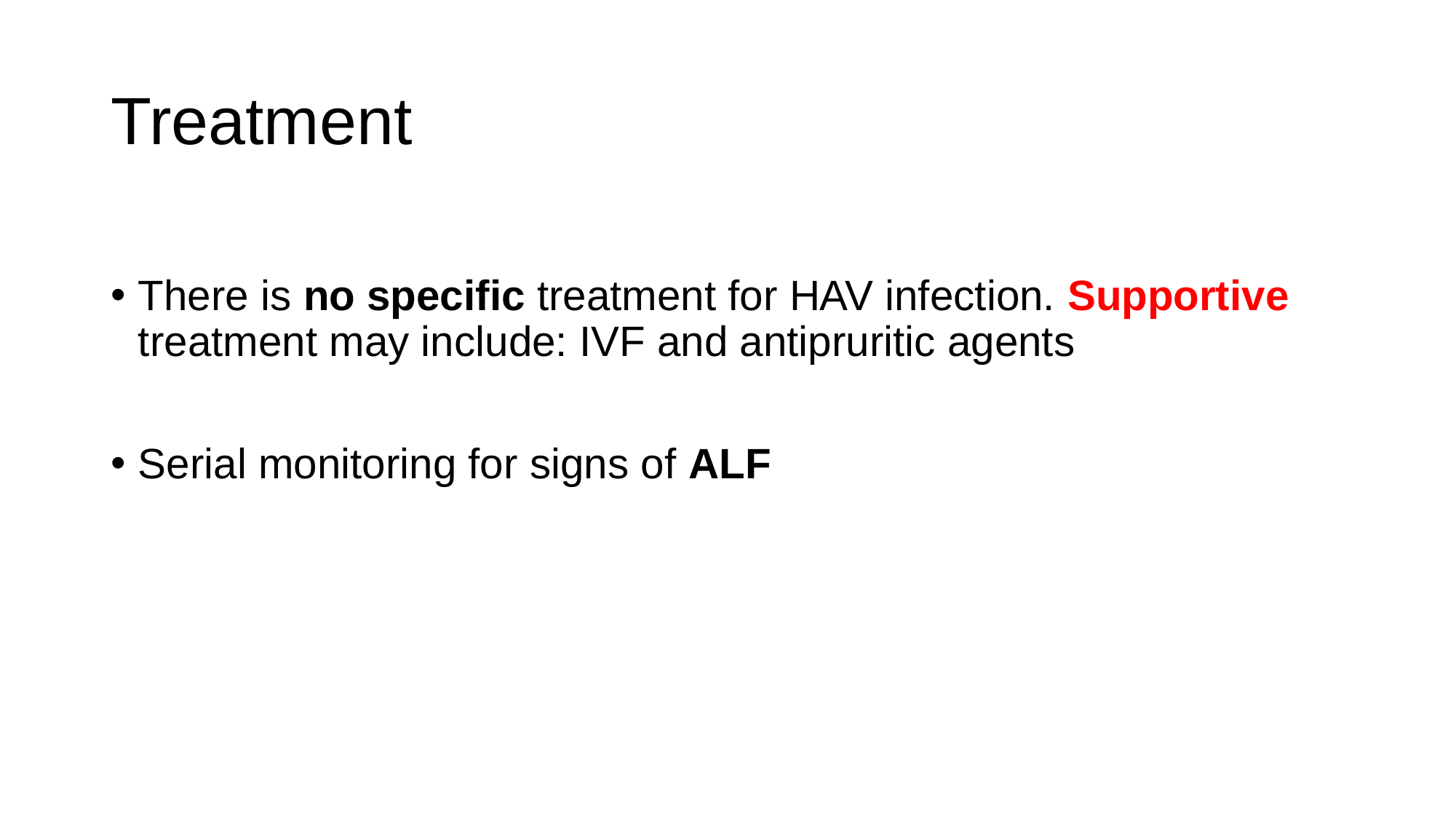

# Treatment

There is no specific treatment for HAV infection. Supportive treatment may include: IVF and antipruritic agents

Serial monitoring for signs of ALF